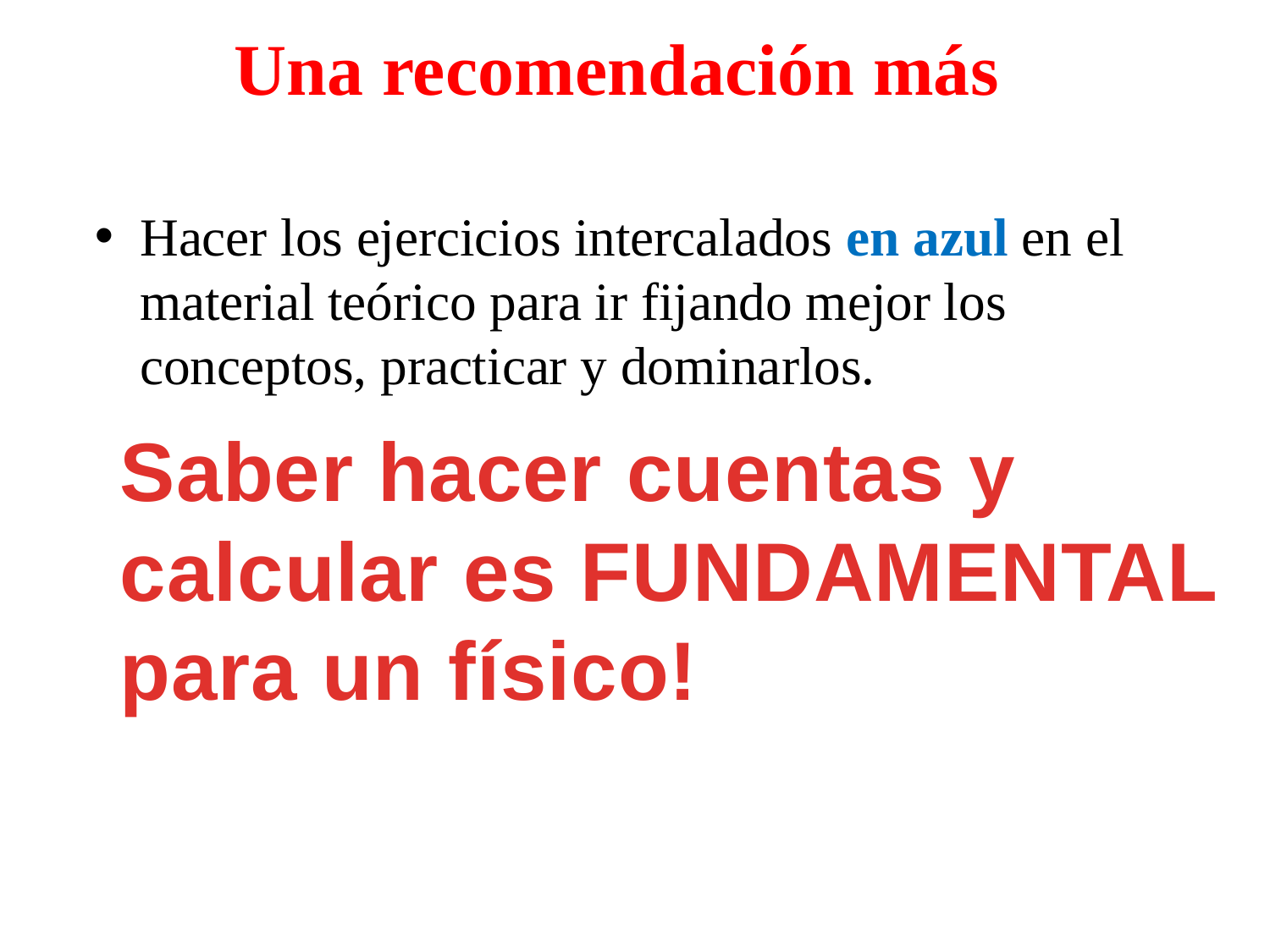

# Una recomendación más
Hacer los ejercicios intercalados en azul en el material teórico para ir fijando mejor los conceptos, practicar y dominarlos.
Saber hacer cuentas y calcular es FUNDAMENTAL para un físico!